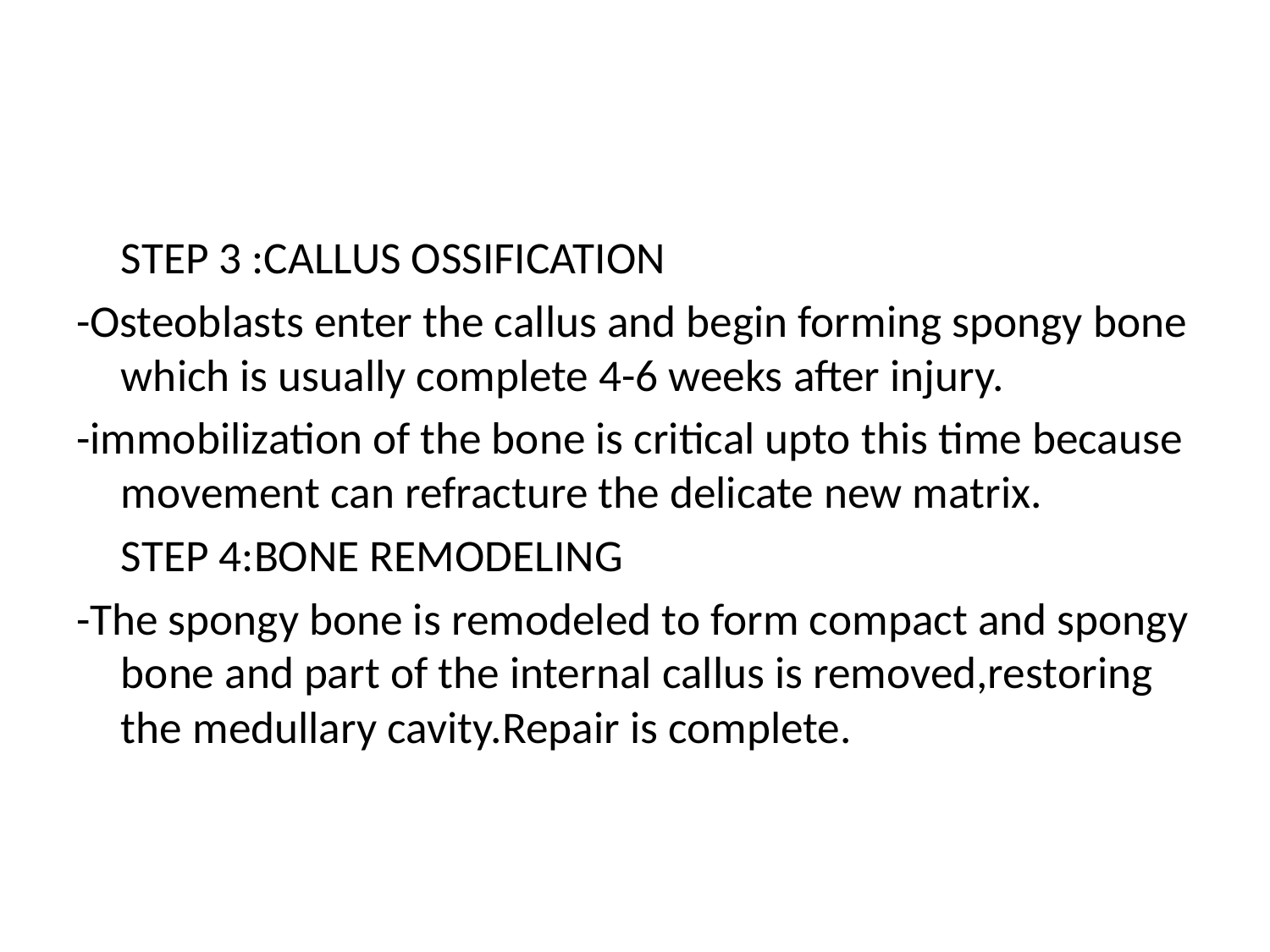

#
			STEP 3 :CALLUS OSSIFICATION
-Osteoblasts enter the callus and begin forming spongy bone which is usually complete 4-6 weeks after injury.
-immobilization of the bone is critical upto this time because movement can refracture the delicate new matrix.
			STEP 4:BONE REMODELING
-The spongy bone is remodeled to form compact and spongy bone and part of the internal callus is removed,restoring the medullary cavity.Repair is complete.